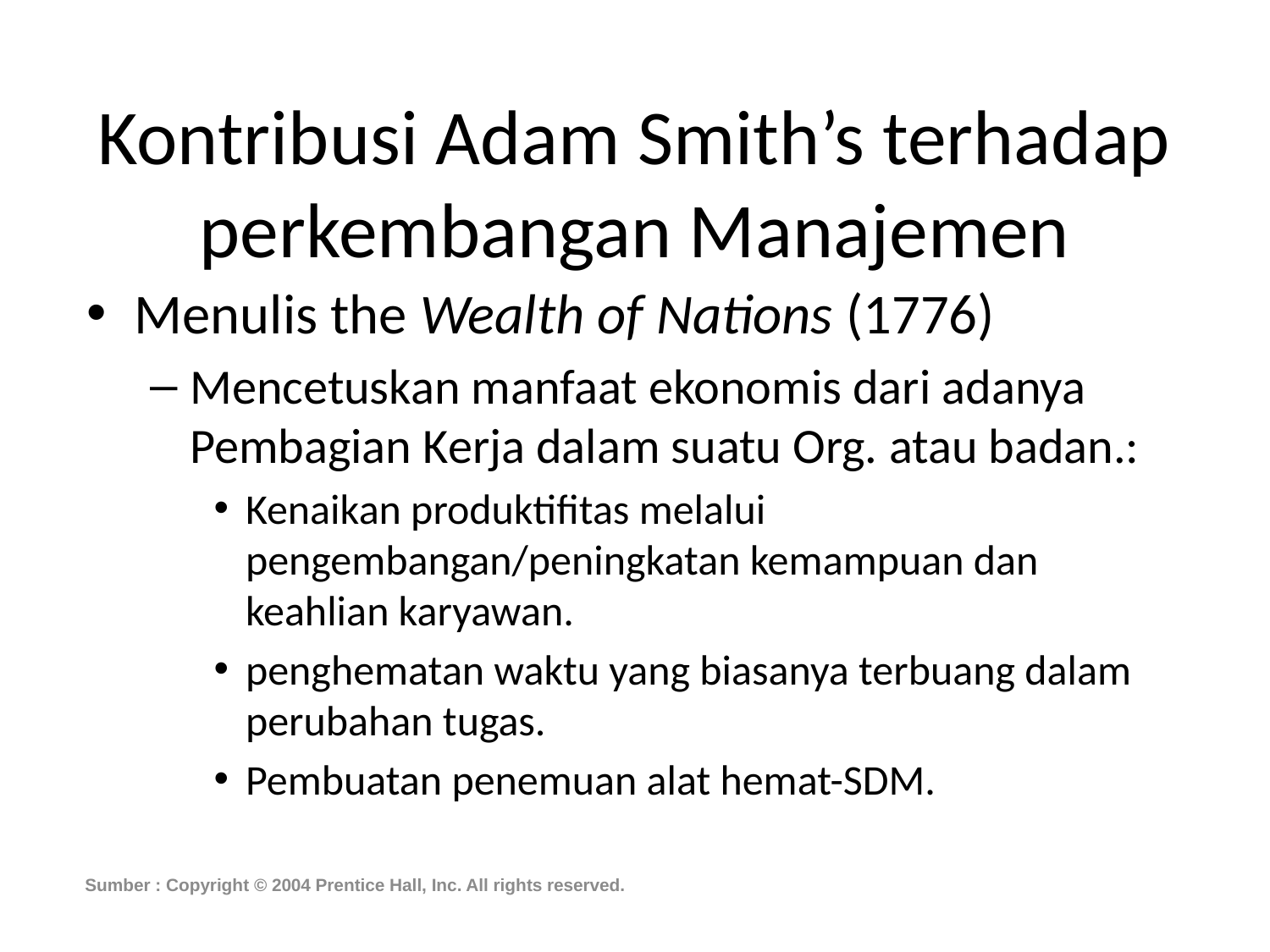

# Kontribusi Adam Smith’s terhadap perkembangan Manajemen
Menulis the Wealth of Nations (1776)
Mencetuskan manfaat ekonomis dari adanya Pembagian Kerja dalam suatu Org. atau badan.:
Kenaikan produktifitas melalui pengembangan/peningkatan kemampuan dan keahlian karyawan.
penghematan waktu yang biasanya terbuang dalam perubahan tugas.
Pembuatan penemuan alat hemat-SDM.
Sumber : Copyright © 2004 Prentice Hall, Inc. All rights reserved.